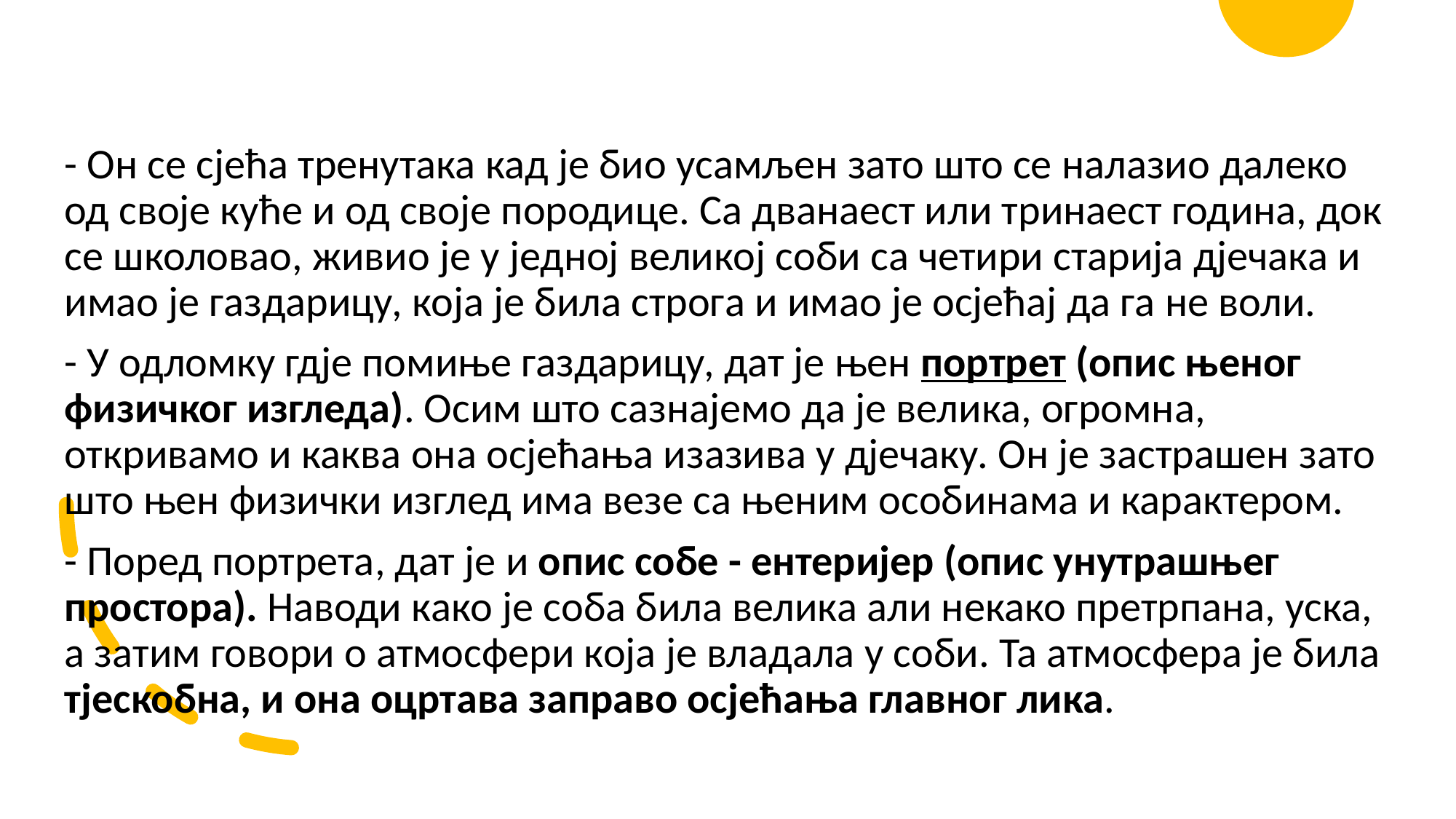

- Он се сјећа тренутака кад је био усамљен зато што се налазио далеко од своје куће и од своје породице. Са дванаест или тринаест година, док се школовао, живио је у једној великој соби са четири старија дјечака и имао је газдарицу, која је била строга и имао је осјећај да га не воли.
- У одломку гдје помиње газдарицу, дат је њен портрет (опис њеног физичког изгледа). Осим што сазнајемо да је велика, огромна, откривамо и каква она осјећања изазива у дјечаку. Он је застрашен зато што њен физички изглед има везе са њеним особинама и карактером.
- Поред портрета, дат је и опис собе - ентеријер (опис унутрашњег простора). Наводи како је соба била велика али некако претрпана, уска, а затим говори о атмосфери која је владала у соби. Та атмосфера је била тјескобна, и она оцртава заправо осјећања главног лика.